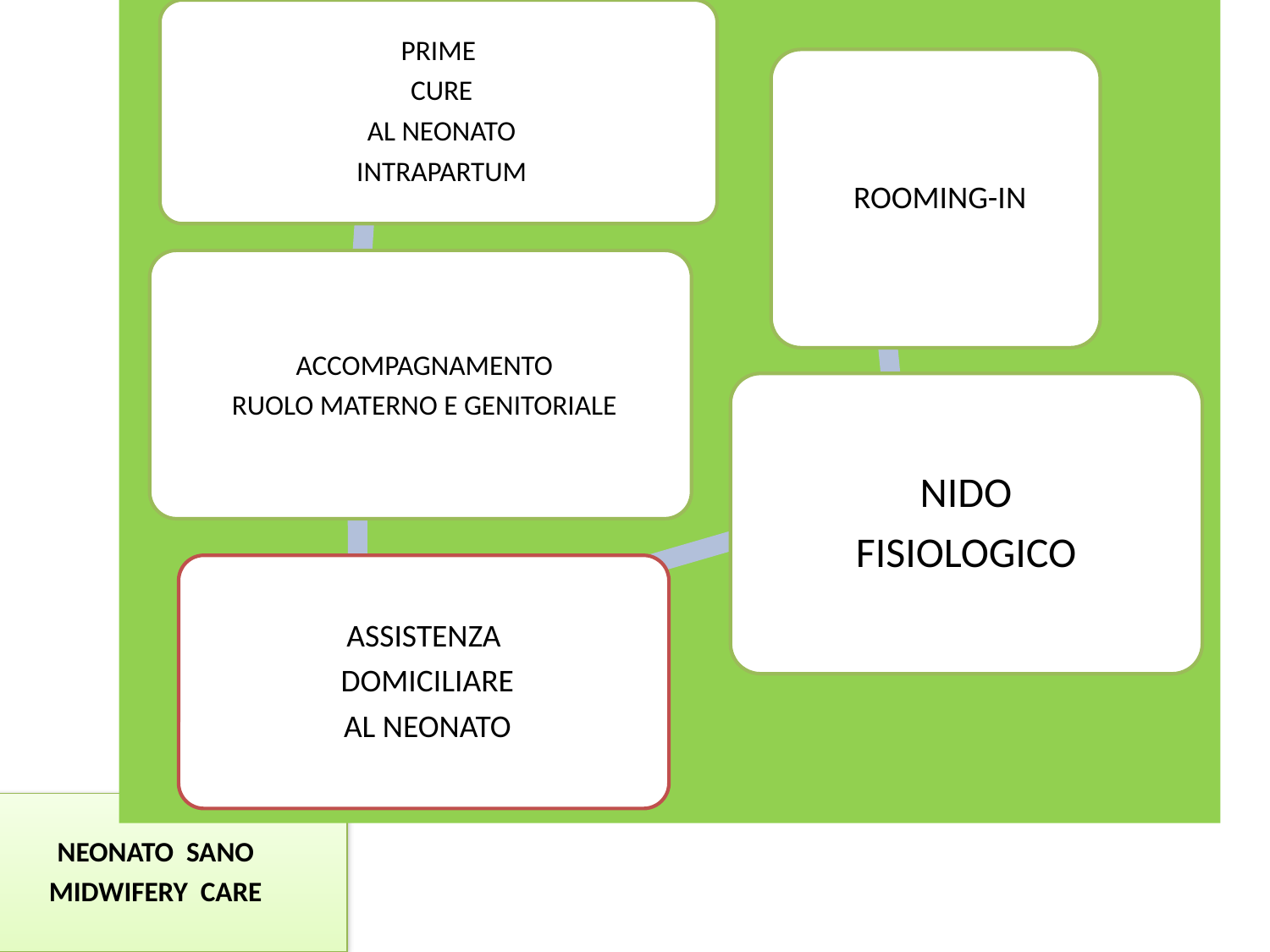

PRIME
CURE
AL NEONATO
INTRAPARTUM

ACCOMPAGNAMENTO
RUOLO MATERNO E GENITORIALE

ASSISTENZA
DOMICILIARE
AL NEONATO
NIDO
FISIOLOGICO
ROOMING-IN
NEONATO  SANO
MIDWIFERY  CARE